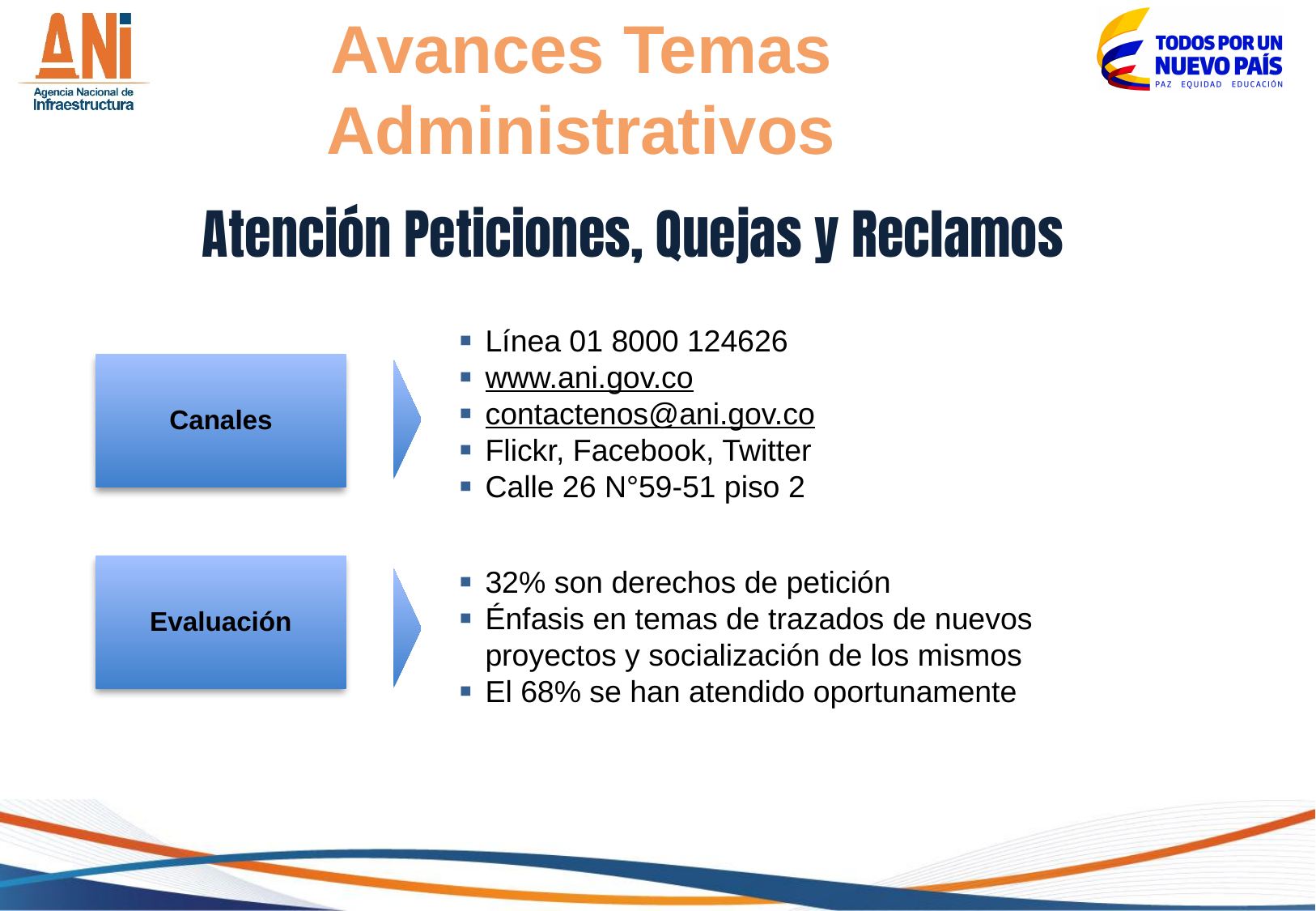

Avances Temas Administrativos
Atención Peticiones, Quejas y Reclamos
Línea 01 8000 124626
www.ani.gov.co
contactenos@ani.gov.co
Flickr, Facebook, Twitter
Calle 26 N°59-51 piso 2
Canales

Evaluación
32% son derechos de petición
Énfasis en temas de trazados de nuevos proyectos y socialización de los mismos
El 68% se han atendido oportunamente